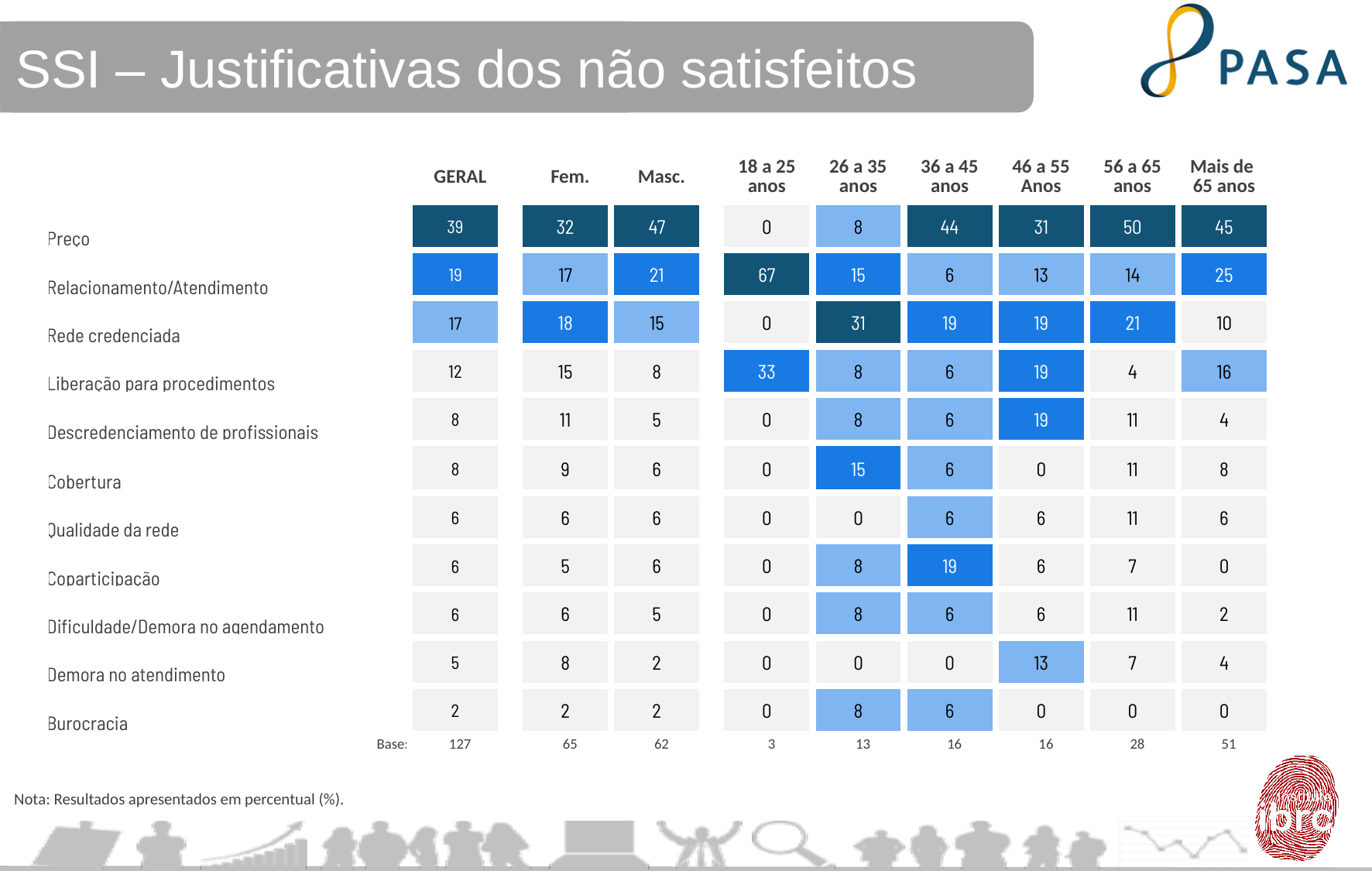

SSI – Justificativas dos não satisfeitos
|  | GERAL |  | Fem. | Masc. |  | 18 a 25 anos | 26 a 35 anos | 36 a 45 anos | 46 a 55 Anos | 56 a 65 anos | Mais de 65 anos |
| --- | --- | --- | --- | --- | --- | --- | --- | --- | --- | --- | --- |
| Preço | 39 |  | 32 | 47 |  | 0 | 8 | 44 | 31 | 50 | 45 |
| Relacionamento/Atendimento | 19 |  | 17 | 21 |  | 67 | 15 | 6 | 13 | 14 | 25 |
| Rede credenciada | 17 |  | 18 | 15 |  | 0 | 31 | 19 | 19 | 21 | 10 |
| Liberação para procedimentos | 12 |  | 15 | 8 |  | 33 | 8 | 6 | 19 | 4 | 16 |
| Descredenciamento de profissionais | 8 |  | 11 | 5 |  | 0 | 8 | 6 | 19 | 11 | 4 |
| Cobertura | 8 |  | 9 | 6 |  | 0 | 15 | 6 | 0 | 11 | 8 |
| Qualidade da rede | 6 |  | 6 | 6 |  | 0 | 0 | 6 | 6 | 11 | 6 |
| Coparticipação | 6 |  | 5 | 6 |  | 0 | 8 | 19 | 6 | 7 | 0 |
| Dificuldade/Demora no agendamento | 6 |  | 6 | 5 |  | 0 | 8 | 6 | 6 | 11 | 2 |
| Demora no atendimento | 5 |  | 8 | 2 |  | 0 | 0 | 0 | 13 | 7 | 4 |
| Burocracia | 2 |  | 2 | 2 |  | 0 | 8 | 6 | 0 | 0 | 0 |
| Base: | 127 |  | 65 | 62 |  | 3 | 13 | 16 | 16 | 28 | 51 |
Nota: Resultados apresentados em percentual (%).